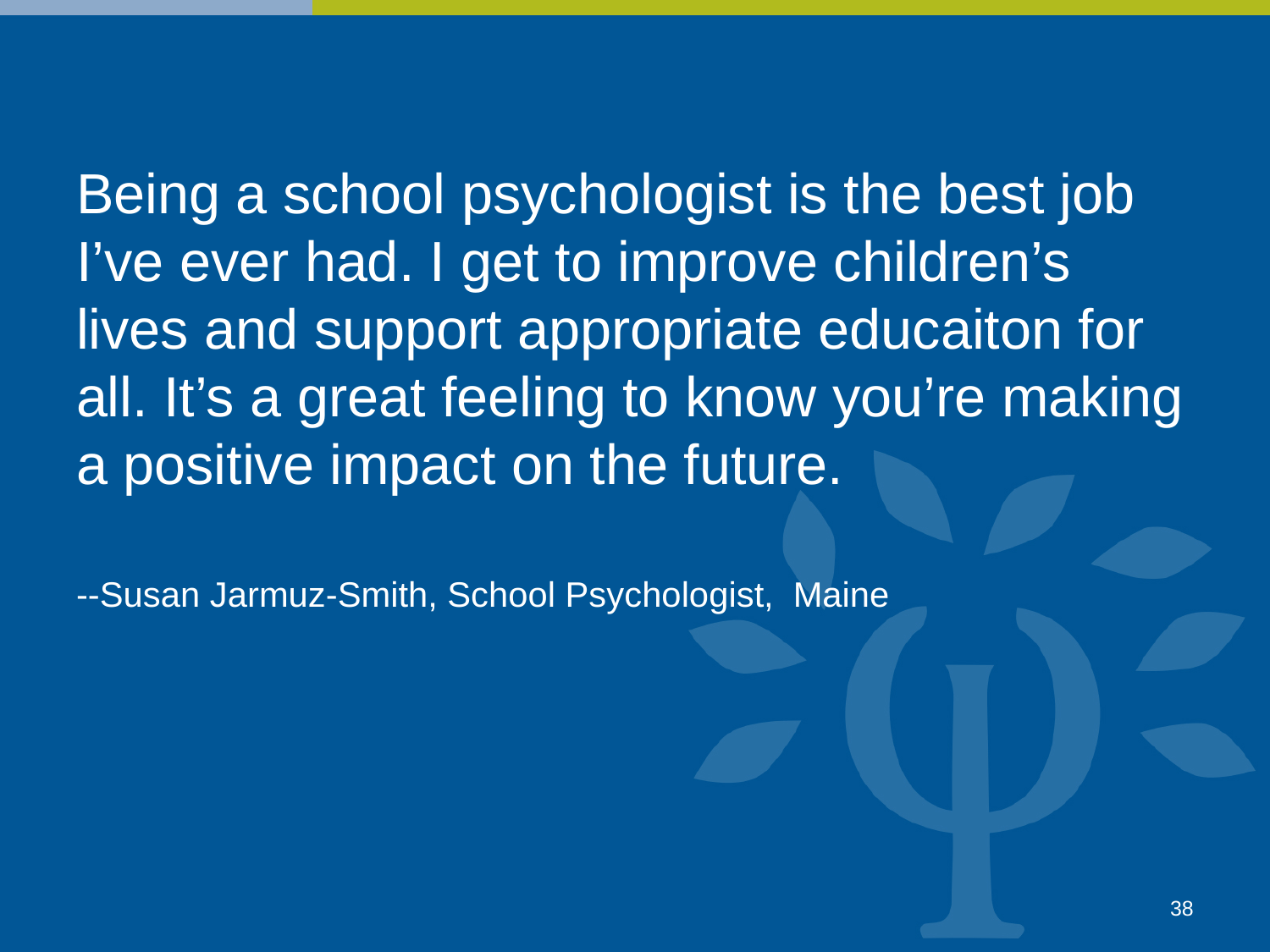

# Being a school psychologist is the best job I’ve ever had. I get to improve children’s lives and support appropriate educaiton for all. It’s a great feeling to know you’re making a positive impact on the future. --Susan Jarmuz-Smith, School Psychologist,  Maine
38